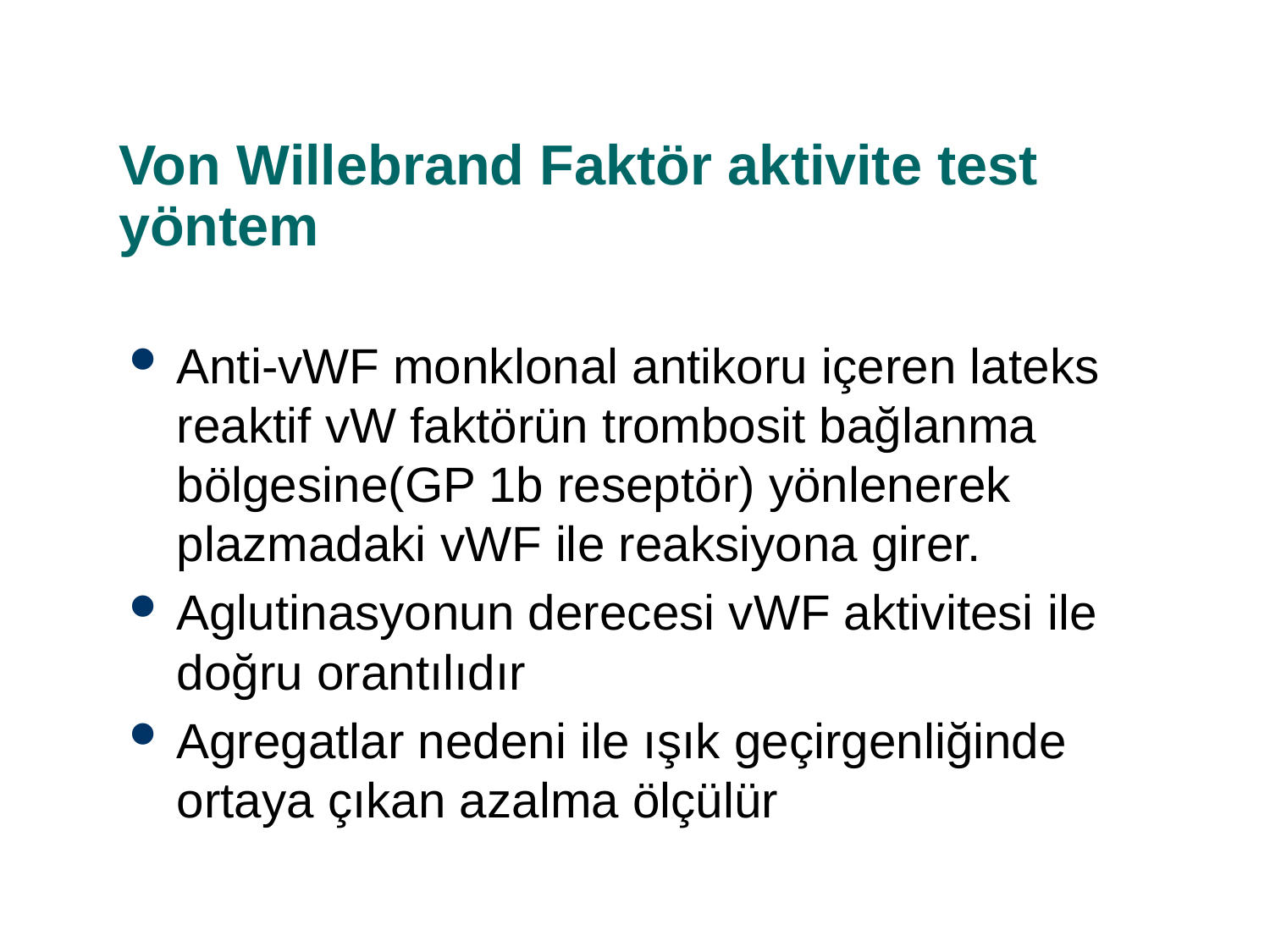

# Von Willebrand Faktör aktivite test yöntem
Anti-vWF monklonal antikoru içeren lateks reaktif vW faktörün trombosit bağlanma bölgesine(GP 1b reseptör) yönlenerek plazmadaki vWF ile reaksiyona girer.
Aglutinasyonun derecesi vWF aktivitesi ile doğru orantılıdır
Agregatlar nedeni ile ışık geçirgenliğinde ortaya çıkan azalma ölçülür